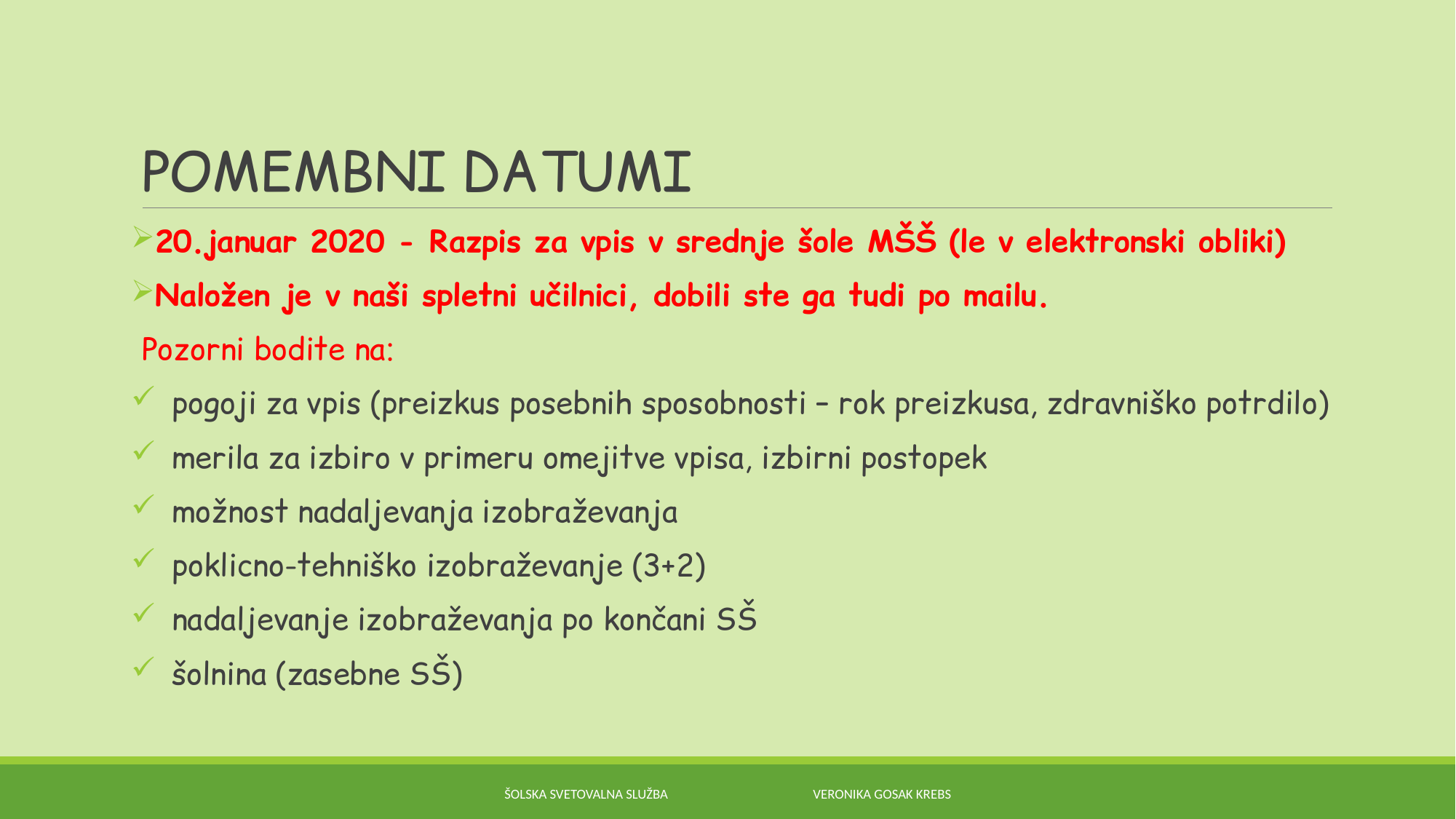

# POMEMBNI DATUMI
20.januar 2020 - Razpis za vpis v srednje šole MŠŠ (le v elektronski obliki)
Naložen je v naši spletni učilnici, dobili ste ga tudi po mailu.
Pozorni bodite na:
pogoji za vpis (preizkus posebnih sposobnosti – rok preizkusa, zdravniško potrdilo)
merila za izbiro v primeru omejitve vpisa, izbirni postopek
možnost nadaljevanja izobraževanja
poklicno-tehniško izobraževanje (3+2)
nadaljevanje izobraževanja po končani SŠ
šolnina (zasebne SŠ)

Šolska svetovalna služba                                               Veronika Gosak Krebs